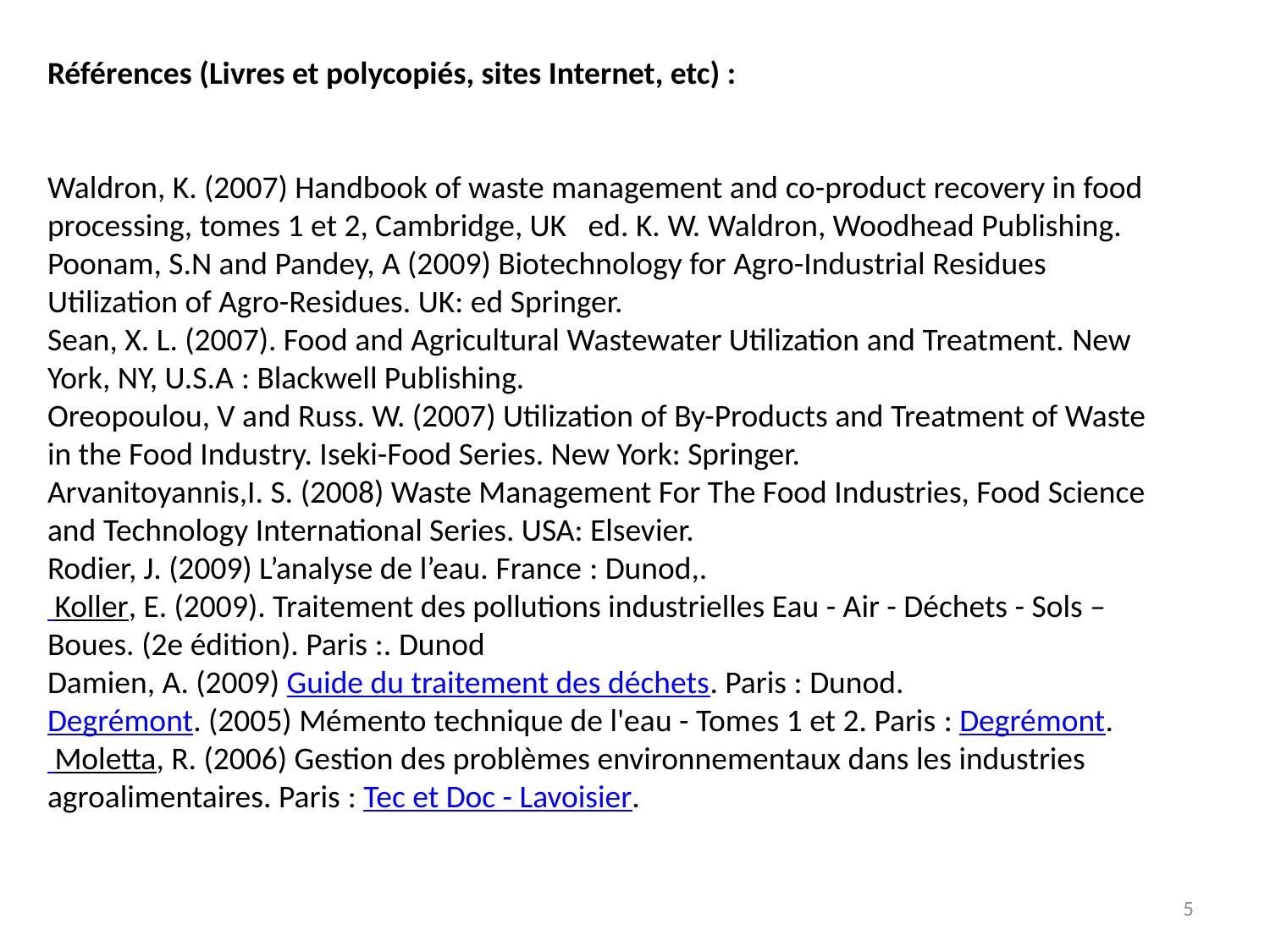

Références (Livres et polycopiés, sites Internet, etc) :

Waldron, K. (2007) Handbook of waste management and co-product recovery in food processing, tomes 1 et 2, Cambridge, UK   ed. K. W. Waldron, Woodhead Publishing.
Poonam, S.N and Pandey, A (2009) Biotechnology for Agro-Industrial Residues Utilization of Agro-Residues. UK: ed Springer.
Sean, X. L. (2007). Food and Agricultural Wastewater Utilization and Treatment. New York, NY, U.S.A : Blackwell Publishing.
Oreopoulou, V and Russ. W. (2007) Utilization of By-Products and Treatment of Waste in the Food Industry. Iseki-Food Series. New York: Springer.
Arvanitoyannis,I. S. (2008) Waste Management For The Food Industries, Food Science and Technology International Series. USA: Elsevier.
Rodier, J. (2009) L’analyse de l’eau. France : Dunod,.
 Koller, E. (2009). Traitement des pollutions industrielles Eau - Air - Déchets - Sols – Boues. (2e édition). Paris :. Dunod
Damien, A. (2009) Guide du traitement des déchets. Paris : Dunod.
Degrémont. (2005) Mémento technique de l'eau - Tomes 1 et 2. Paris : Degrémont.
 Moletta, R. (2006) Gestion des problèmes environnementaux dans les industries agroalimentaires. Paris : Tec et Doc - Lavoisier.
5